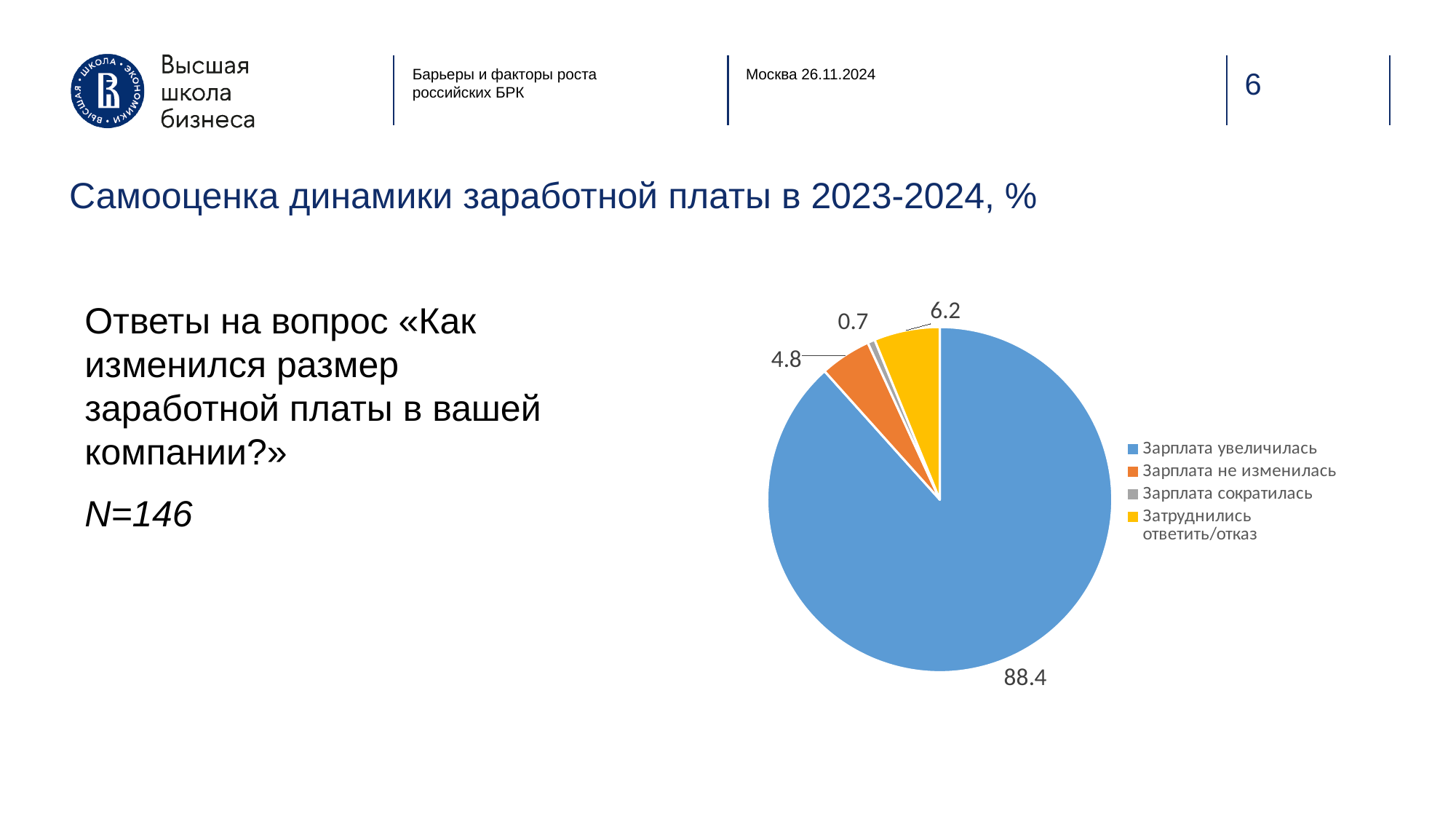

Барьеры и факторы роста российских БРК
Москва 26.11.2024
6
Самооценка динамики заработной платы в 2023-2024, %

### Chart

| Category |  |
|---|---|
| Зарплата увеличилась | 88.35616438356165 |
| Зарплата не изменилась | 4.794520547945205 |
| Зарплата сократилась | 0.684931506849315 |
| Затруднились ответить/отказ | 6.164383561643835 |
Ответы на вопрос «Как изменился размер заработной платы в вашей компании?»
N=146